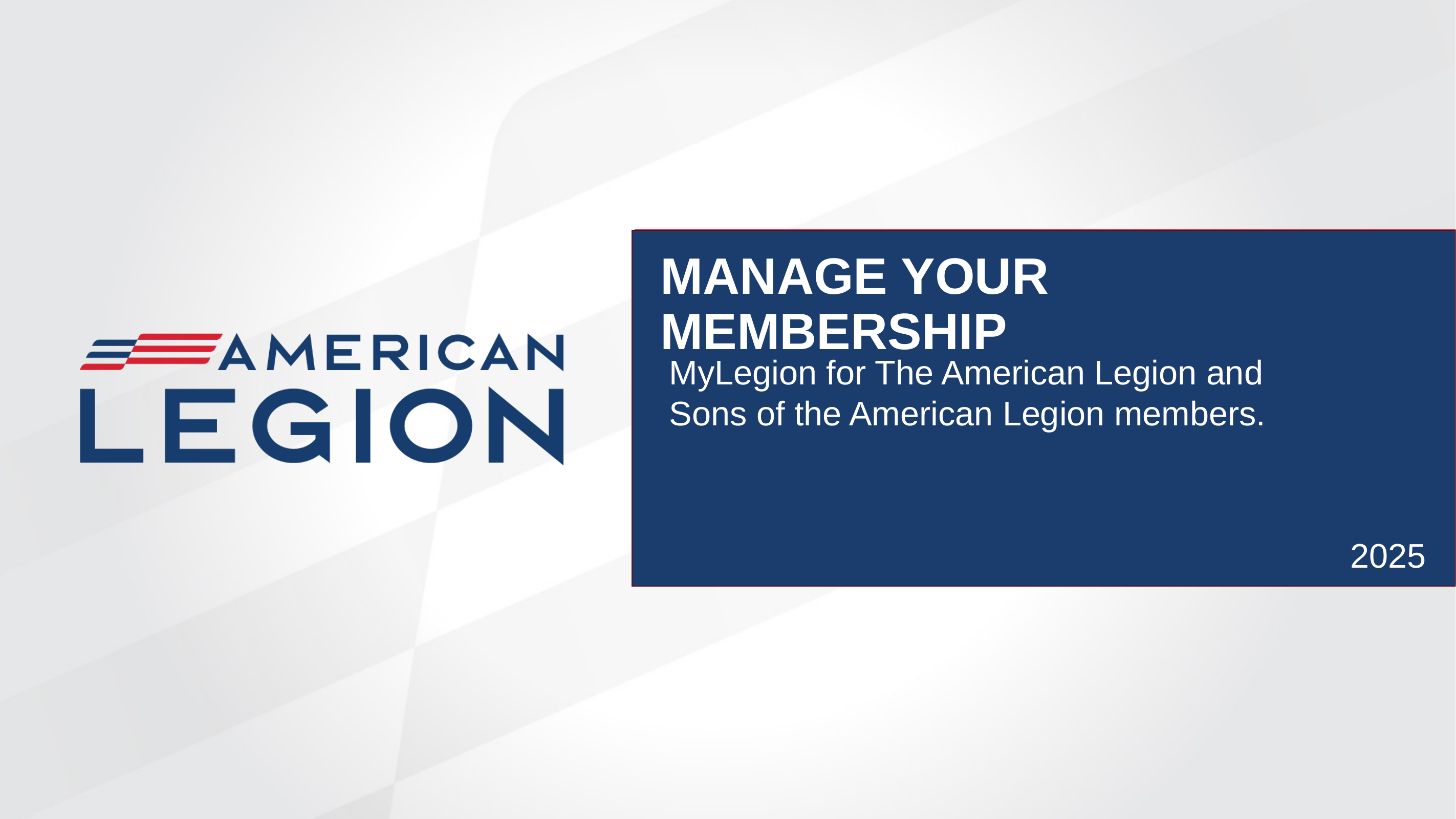

MANAGE YOUR MEMBERSHIP
MyLegion for The American Legion and Sons of the American Legion members.
2025